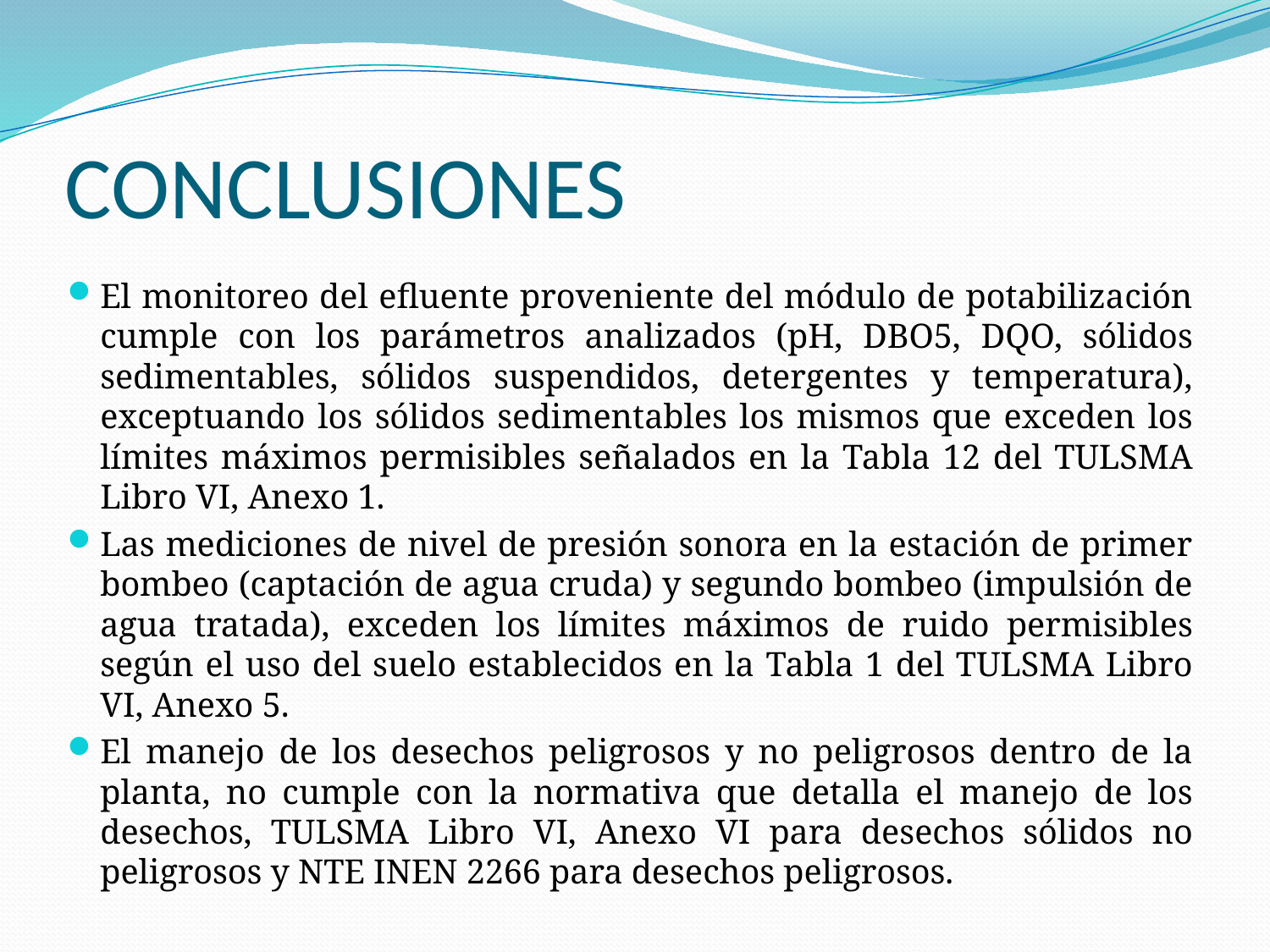

# CONCLUSIONES
El monitoreo del efluente proveniente del módulo de potabilización cumple con los parámetros analizados (pH, DBO5, DQO, sólidos sedimentables, sólidos suspendidos, detergentes y temperatura), exceptuando los sólidos sedimentables los mismos que exceden los límites máximos permisibles señalados en la Tabla 12 del TULSMA Libro VI, Anexo 1.
Las mediciones de nivel de presión sonora en la estación de primer bombeo (captación de agua cruda) y segundo bombeo (impulsión de agua tratada), exceden los límites máximos de ruido permisibles según el uso del suelo establecidos en la Tabla 1 del TULSMA Libro VI, Anexo 5.
El manejo de los desechos peligrosos y no peligrosos dentro de la planta, no cumple con la normativa que detalla el manejo de los desechos, TULSMA Libro VI, Anexo VI para desechos sólidos no peligrosos y NTE INEN 2266 para desechos peligrosos.